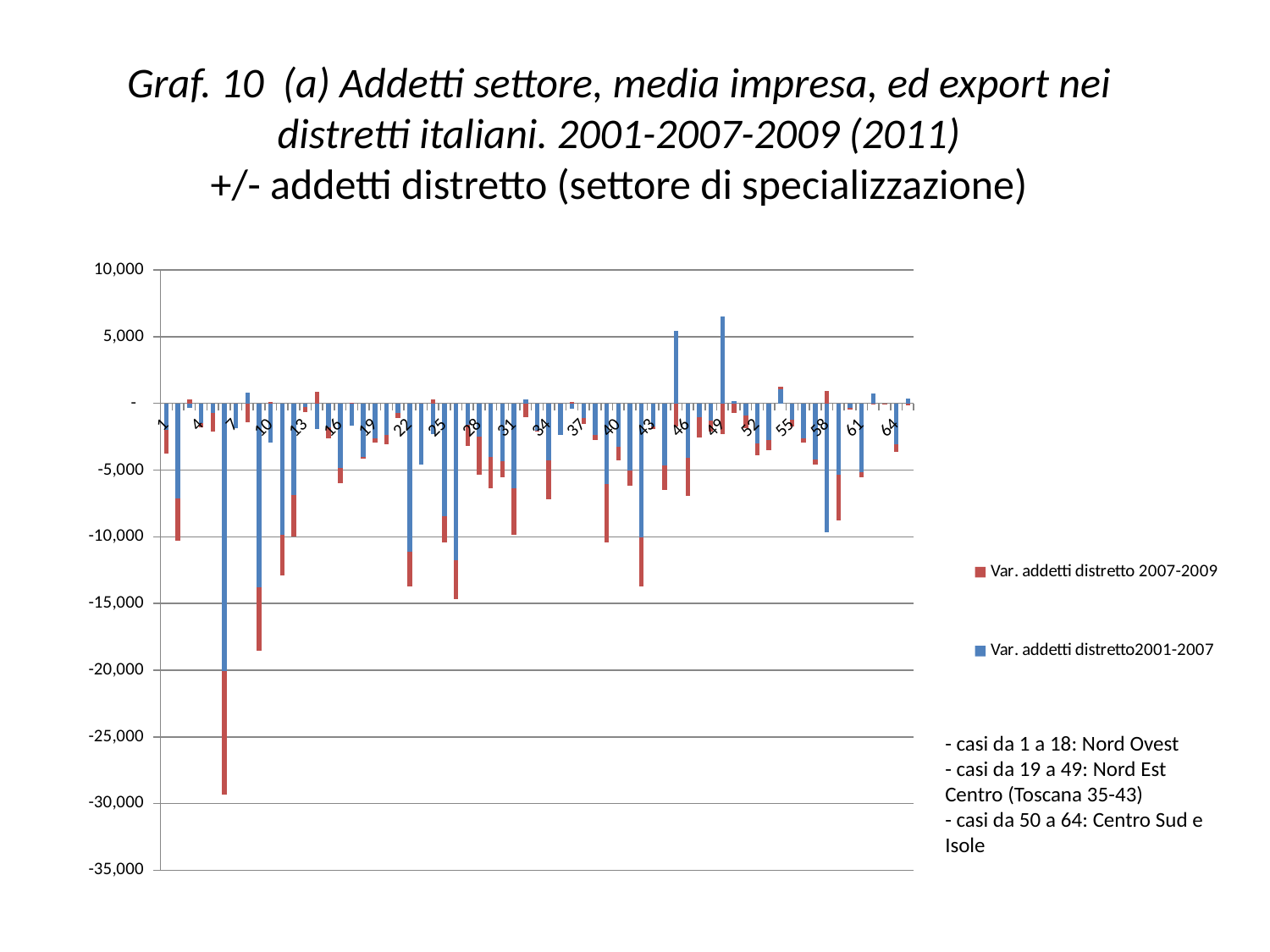

# Graf. 10  (a) Addetti settore, media impresa, ed export nei distretti italiani. 2001-2007-2009 (2011) +/- addetti distretto (settore di specializzazione)

### Chart

| Category | Var. addetti distretto2001-2007 | Var. addetti distretto 2007-2009 |
|---|---|---|
- casi da 1 a 18: Nord Ovest
- casi da 19 a 49: Nord Est Centro (Toscana 35-43)
- casi da 50 a 64: Centro Sud e Isole